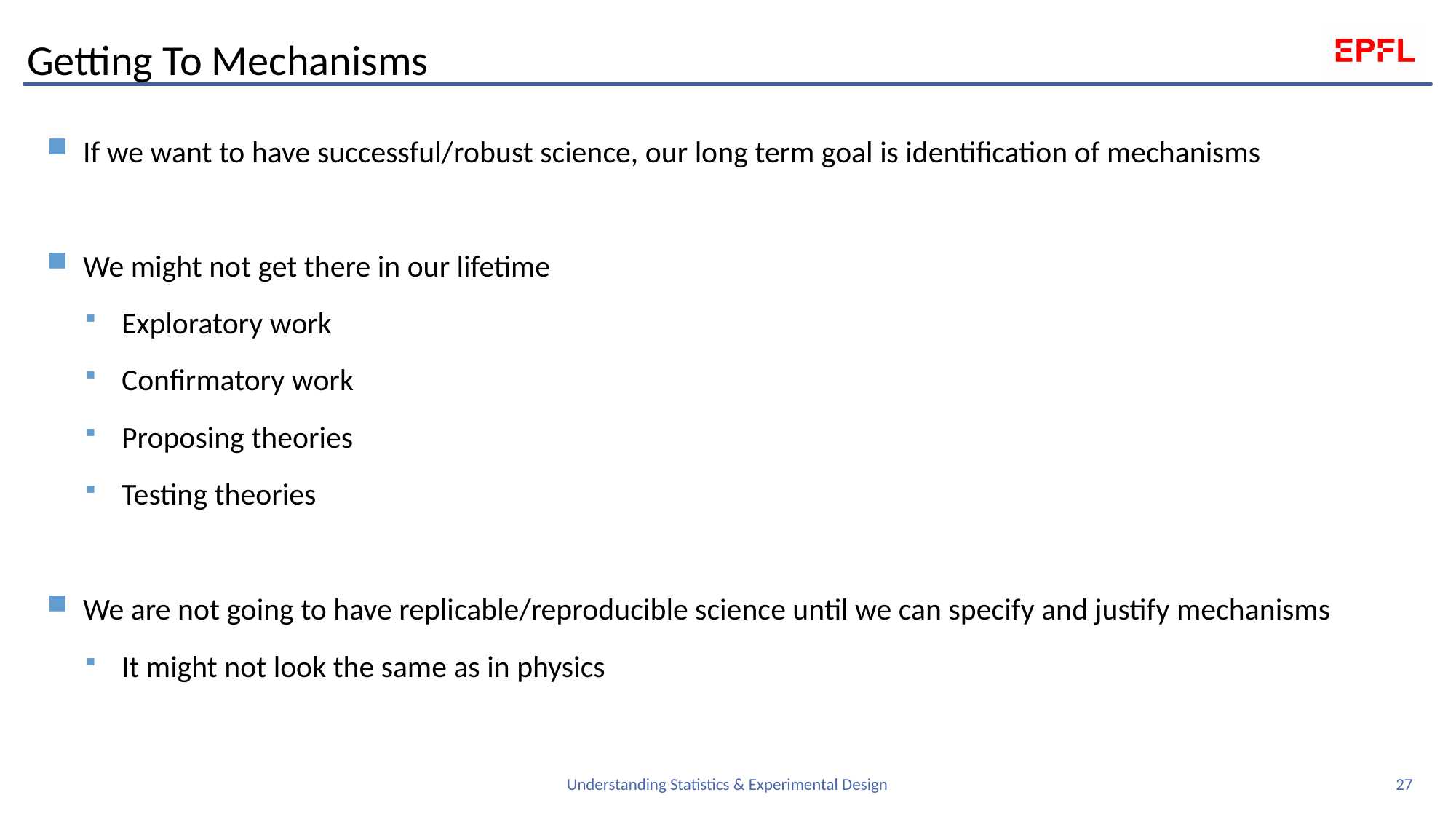

# Getting To Mechanisms
If we want to have successful/robust science, our long term goal is identification of mechanisms

We might not get there in our lifetime
Exploratory work
Confirmatory work
Proposing theories
Testing theories

We are not going to have replicable/reproducible science until we can specify and justify mechanisms
It might not look the same as in physics